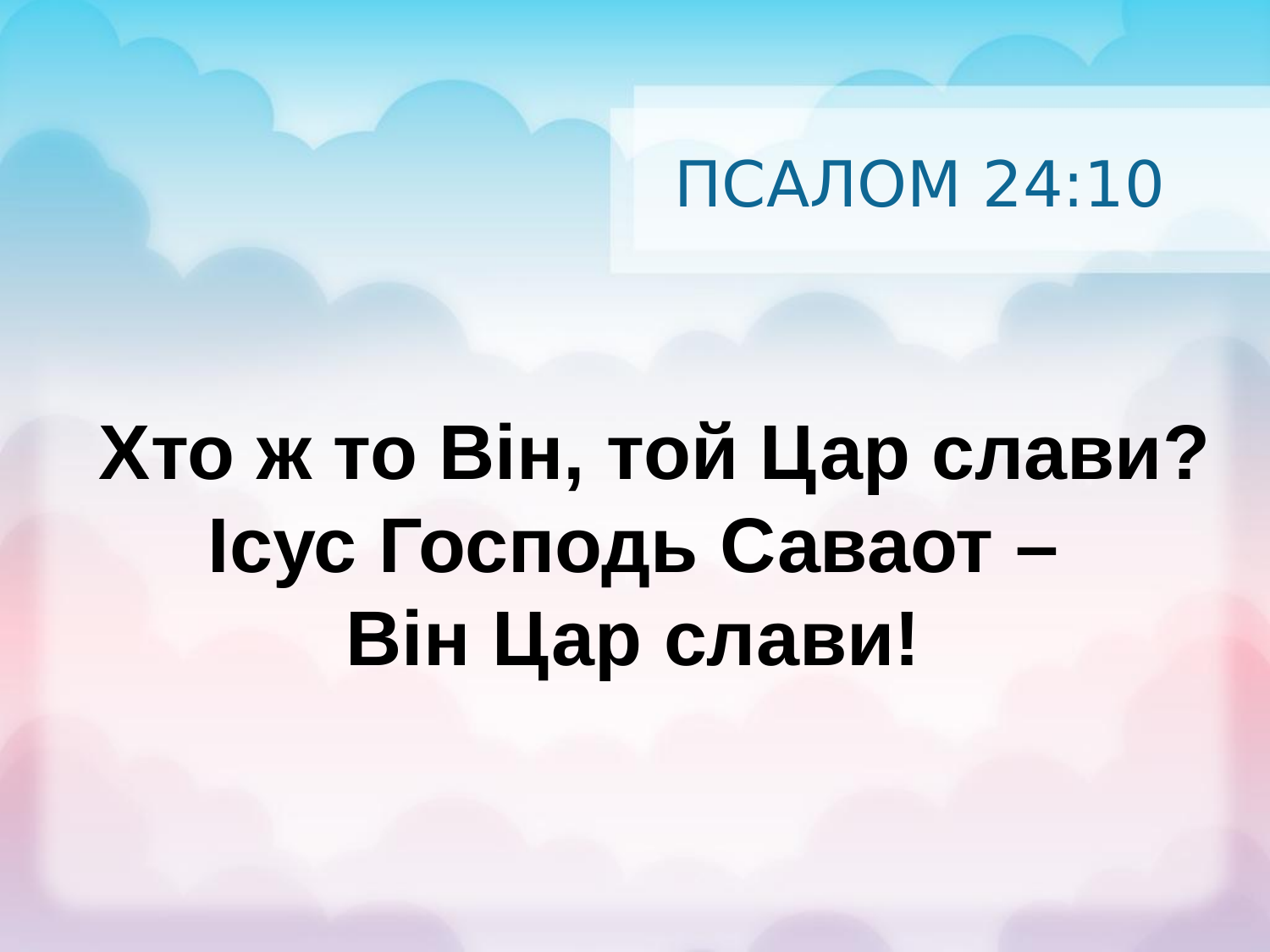

# ПСАЛОМ 24:10

  Хто ж то Він, той Цар слави? Ісус Господь Саваот –
 Він Цар слави!